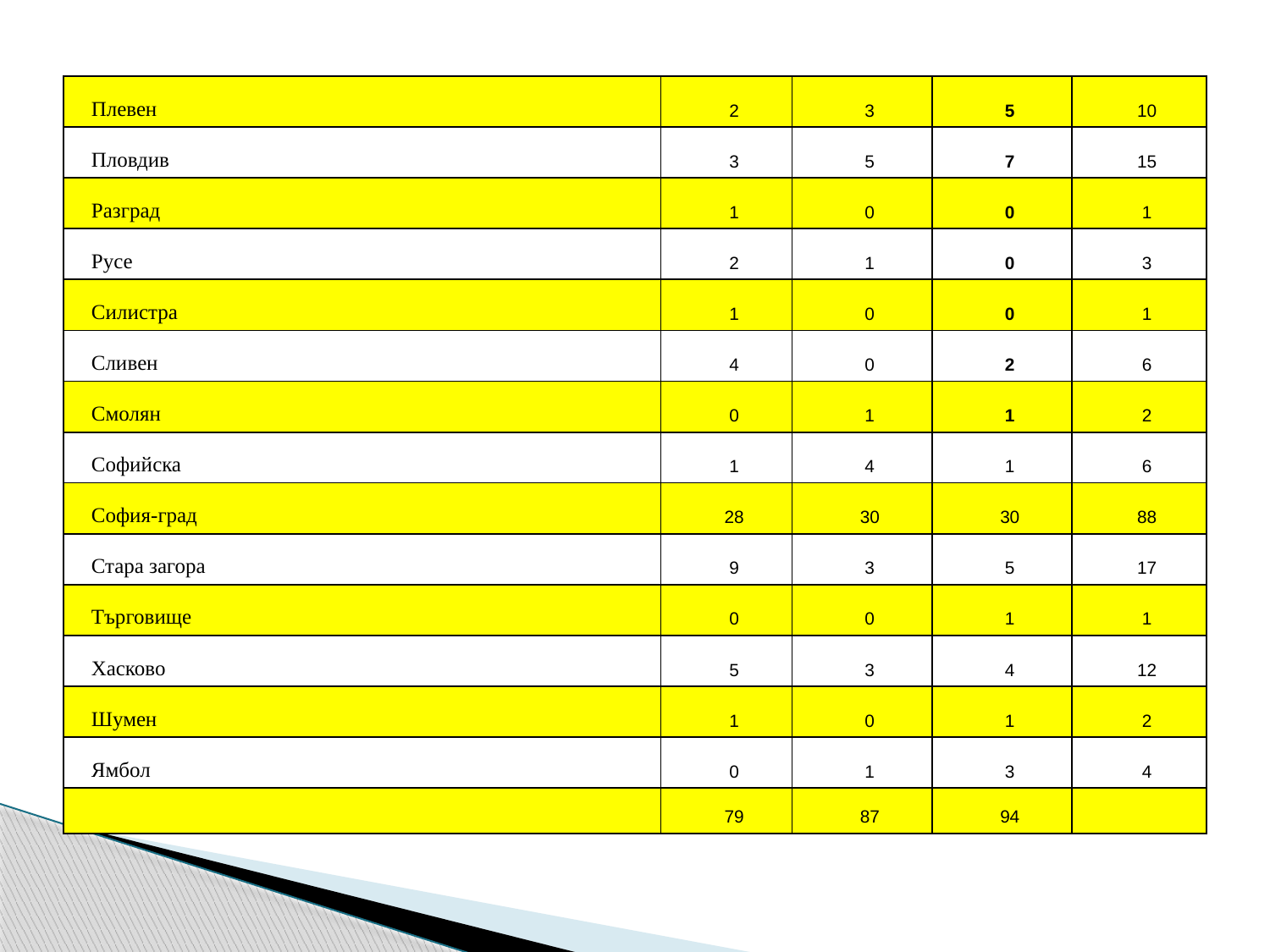

#
| Плевен | 2 | 3 | 5 | 10 |
| --- | --- | --- | --- | --- |
| Пловдив | 3 | 5 | 7 | 15 |
| Разград | 1 | 0 | 0 | 1 |
| Русе | 2 | 1 | 0 | 3 |
| Силистра | 1 | 0 | 0 | 1 |
| Сливен | 4 | 0 | 2 | 6 |
| Смолян | 0 | 1 | 1 | 2 |
| Софийска | 1 | 4 | 1 | 6 |
| София-град | 28 | 30 | 30 | 88 |
| Стара загора | 9 | 3 | 5 | 17 |
| Търговище | 0 | 0 | 1 | 1 |
| Хасково | 5 | 3 | 4 | 12 |
| Шумен | 1 | 0 | 1 | 2 |
| Ямбол | 0 | 1 | 3 | 4 |
|  | 79 | 87 | 94 |  |